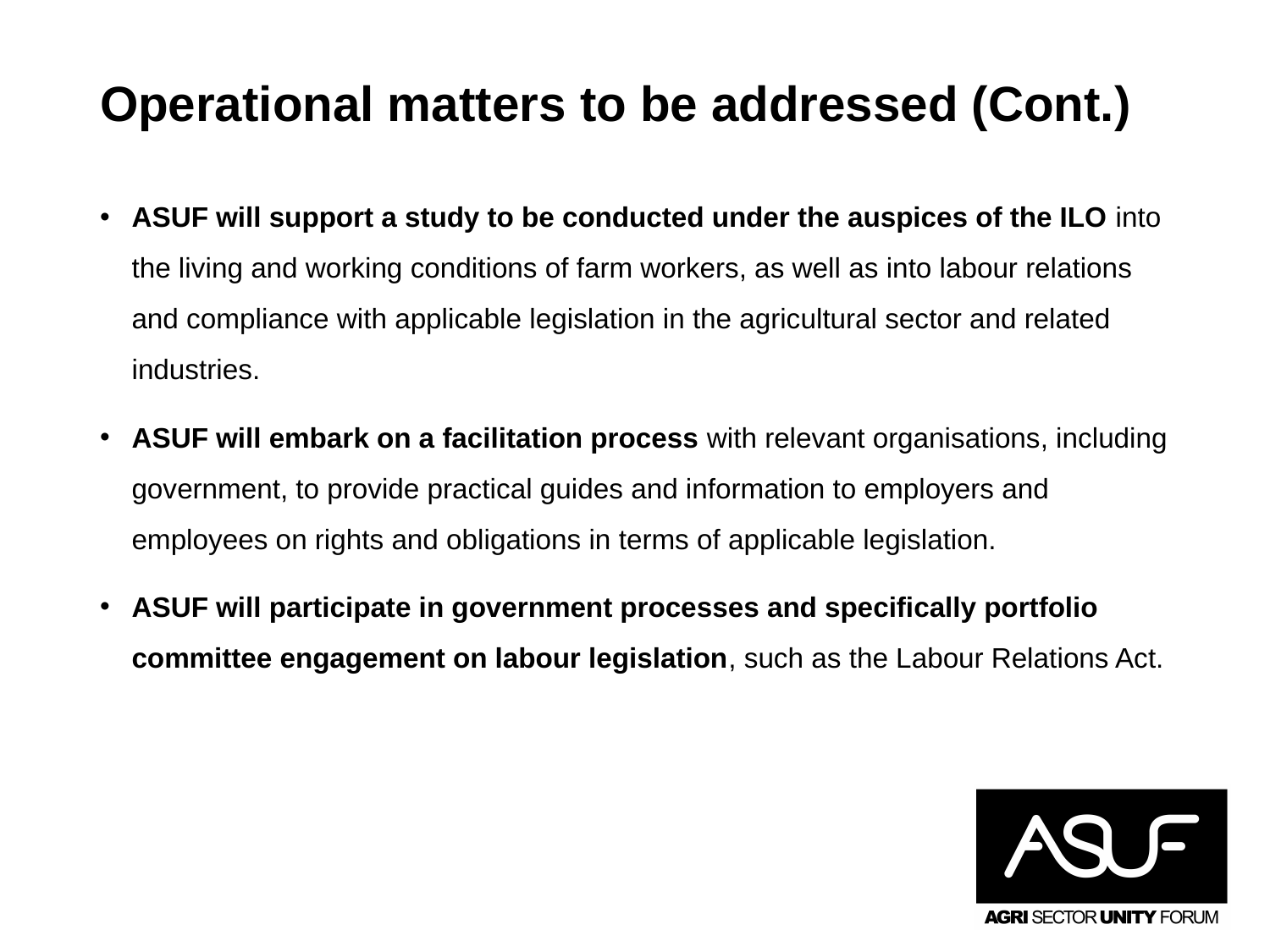

# Operational matters to be addressed (Cont.)
ASUF will support a study to be conducted under the auspices of the ILO into the living and working conditions of farm workers, as well as into labour relations and compliance with applicable legislation in the agricultural sector and related industries.
ASUF will embark on a facilitation process with relevant organisations, including government, to provide practical guides and information to employers and employees on rights and obligations in terms of applicable legislation.
ASUF will participate in government processes and specifically portfolio committee engagement on labour legislation, such as the Labour Relations Act.